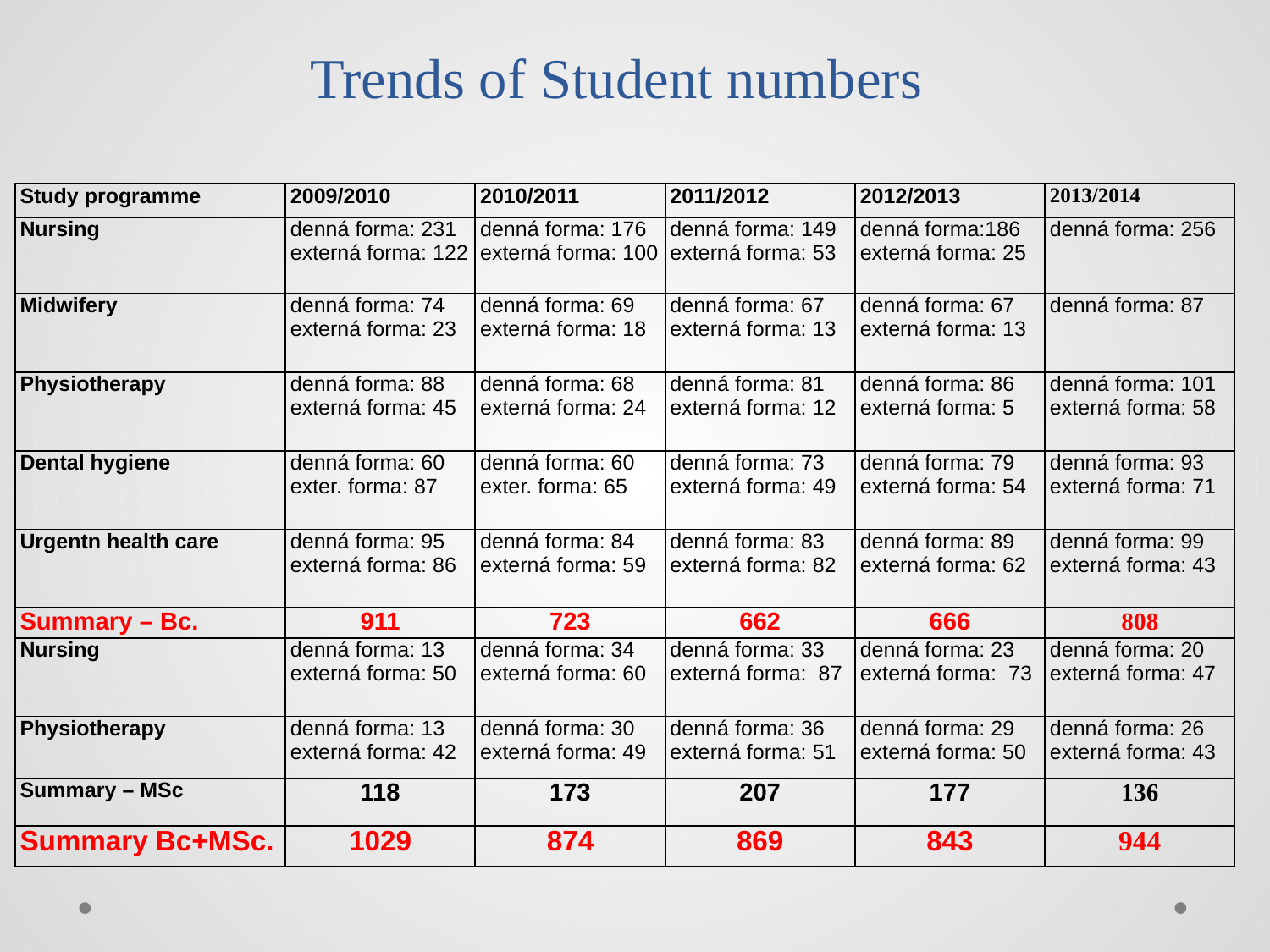

# Trends of Student numbers
| Study programme | 2009/2010 | 2010/2011 | 2011/2012 | 2012/2013 | 2013/2014 |
| --- | --- | --- | --- | --- | --- |
| Nursing | denná forma: 231 externá forma: 122 | denná forma: 176 externá forma: 100 | denná forma: 149 externá forma: 53 | denná forma:186 externá forma: 25 | denná forma: 256 |
| Midwifery | denná forma: 74 externá forma: 23 | denná forma: 69 externá forma: 18 | denná forma: 67 externá forma: 13 | denná forma: 67 externá forma: 13 | denná forma: 87 |
| Physiotherapy | denná forma: 88 externá forma: 45 | denná forma: 68 externá forma: 24 | denná forma: 81 externá forma: 12 | denná forma: 86 externá forma: 5 | denná forma: 101 externá forma: 58 |
| Dental hygiene | denná forma: 60 exter. forma: 87 | denná forma: 60 exter. forma: 65 | denná forma: 73 externá forma: 49 | denná forma: 79 externá forma: 54 | denná forma: 93 externá forma: 71 |
| Urgentn health care | denná forma: 95 externá forma: 86 | denná forma: 84 externá forma: 59 | denná forma: 83 externá forma: 82 | denná forma: 89 externá forma: 62 | denná forma: 99 externá forma: 43 |
| Summary – Bc. | 911 | 723 | 662 | 666 | 808 |
| Nursing | denná forma: 13 externá forma: 50 | denná forma: 34 externá forma: 60 | denná forma: 33 externá forma: 87 | denná forma: 23 externá forma: 73 | denná forma: 20 externá forma: 47 |
| Physiotherapy | denná forma: 13 externá forma: 42 | denná forma: 30 externá forma: 49 | denná forma: 36 externá forma: 51 | denná forma: 29 externá forma: 50 | denná forma: 26 externá forma: 43 |
| Summary – MSc | 118 | 173 | 207 | 177 | 136 |
| Summary Bc+MSc. | 1029 | 874 | 869 | 843 | 944 |